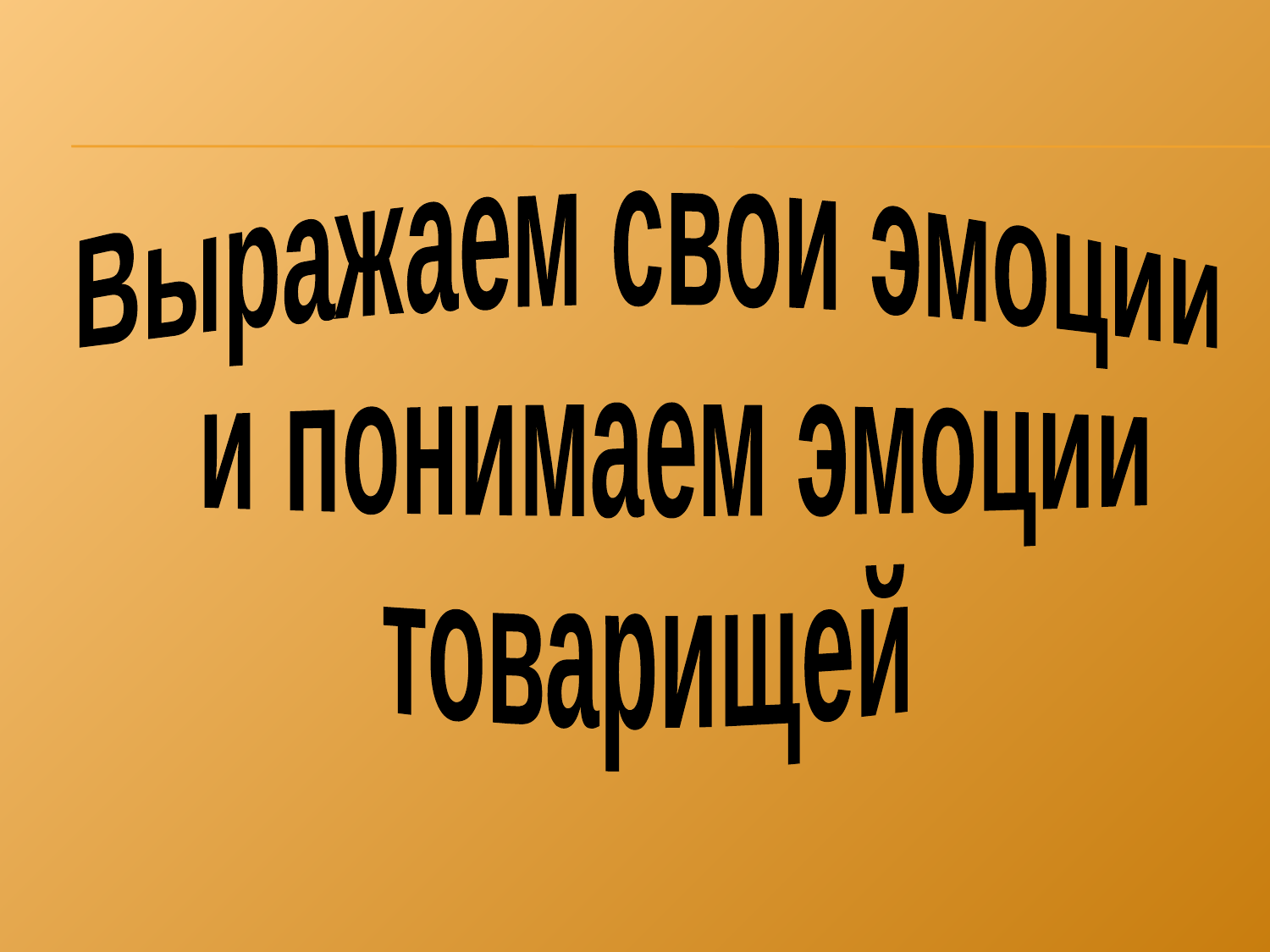

Выражаем свои эмоции
 и понимаем эмоции
товарищей